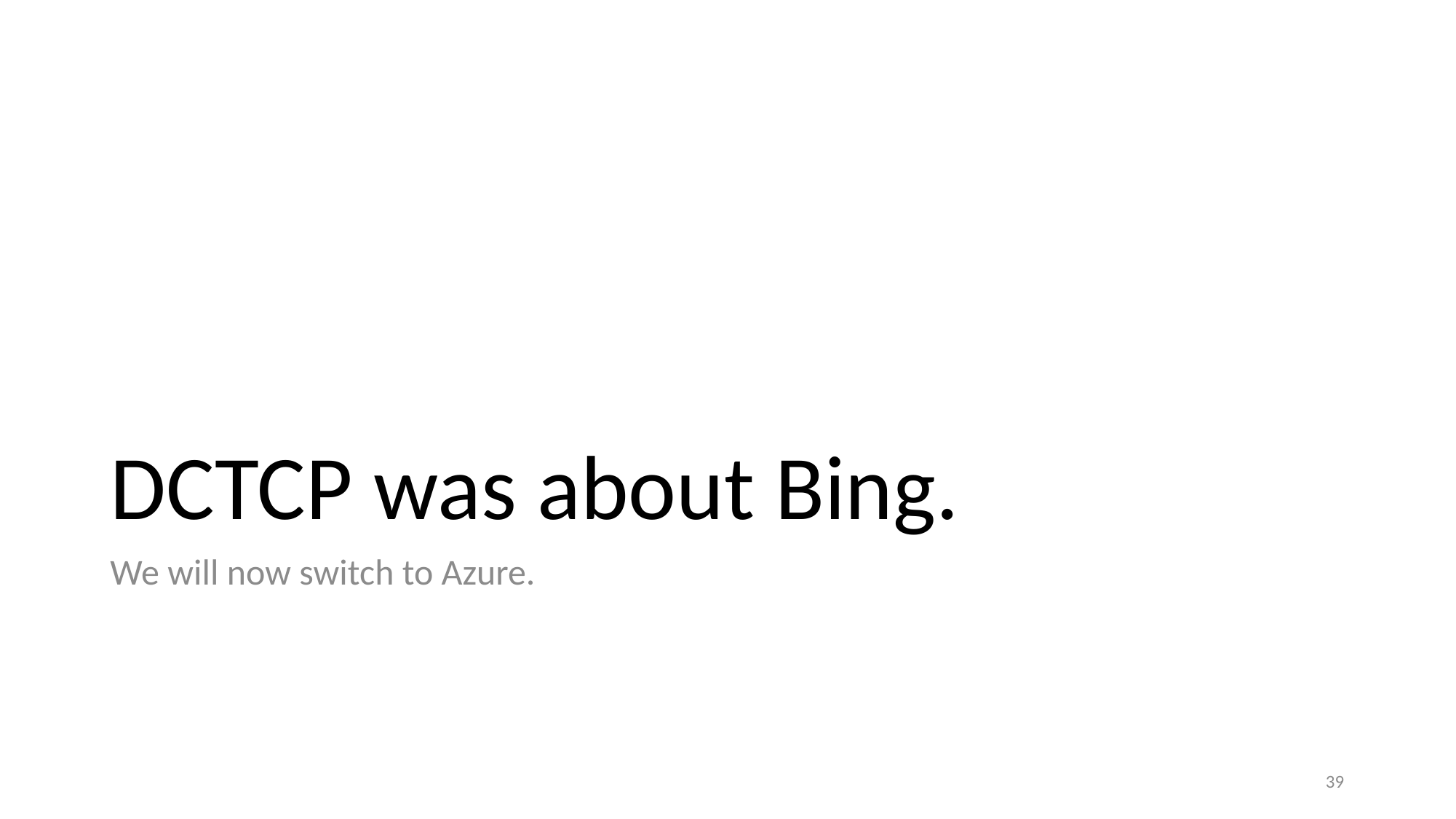

# DCTCP was about Bing.
We will now switch to Azure.
39